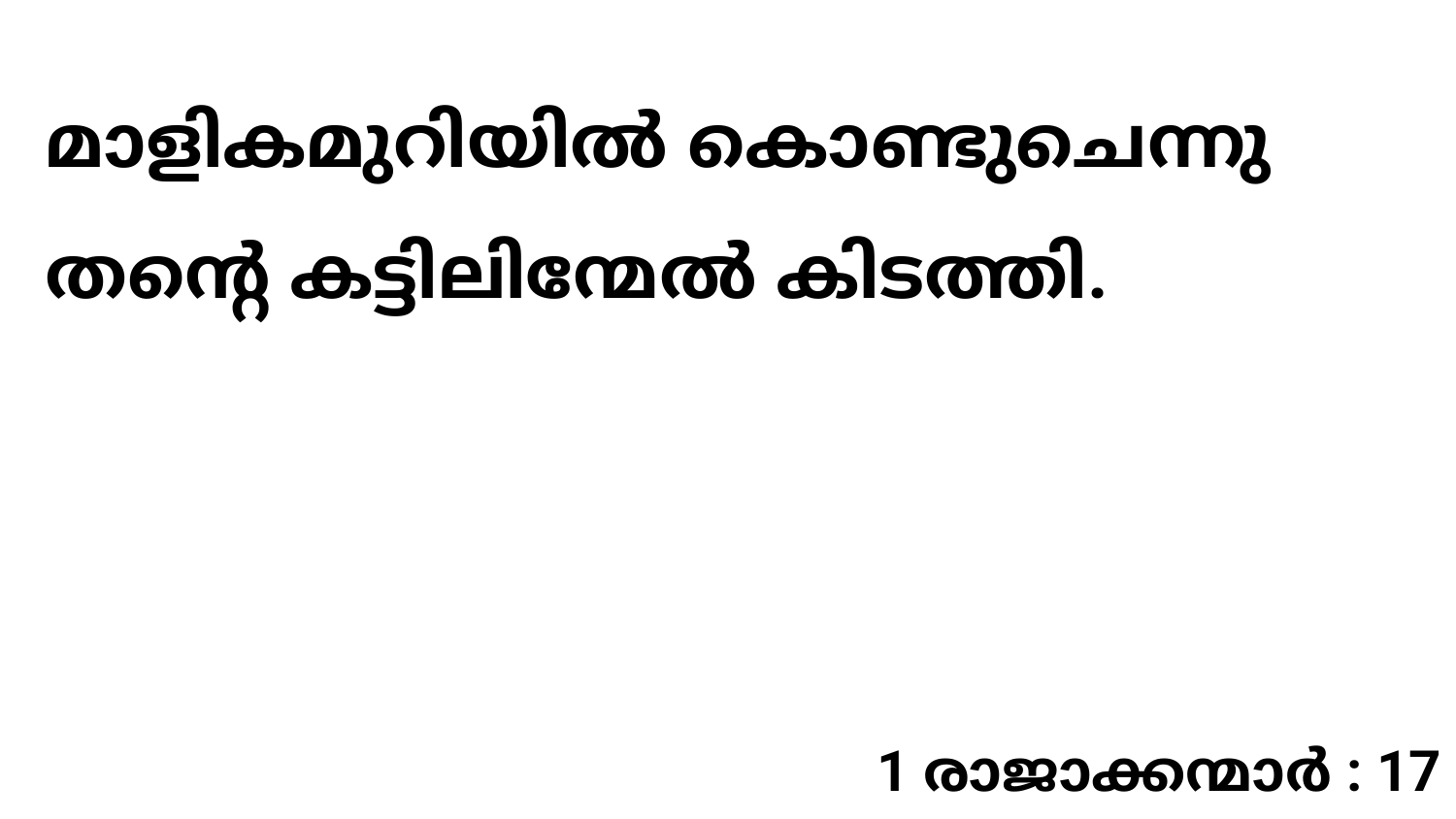

മാളികമുറിയിൽ കൊണ്ടുചെന്നു തന്റെ കട്ടിലിന്മേൽ കിടത്തി.
1 രാജാക്കന്മാർ : 17